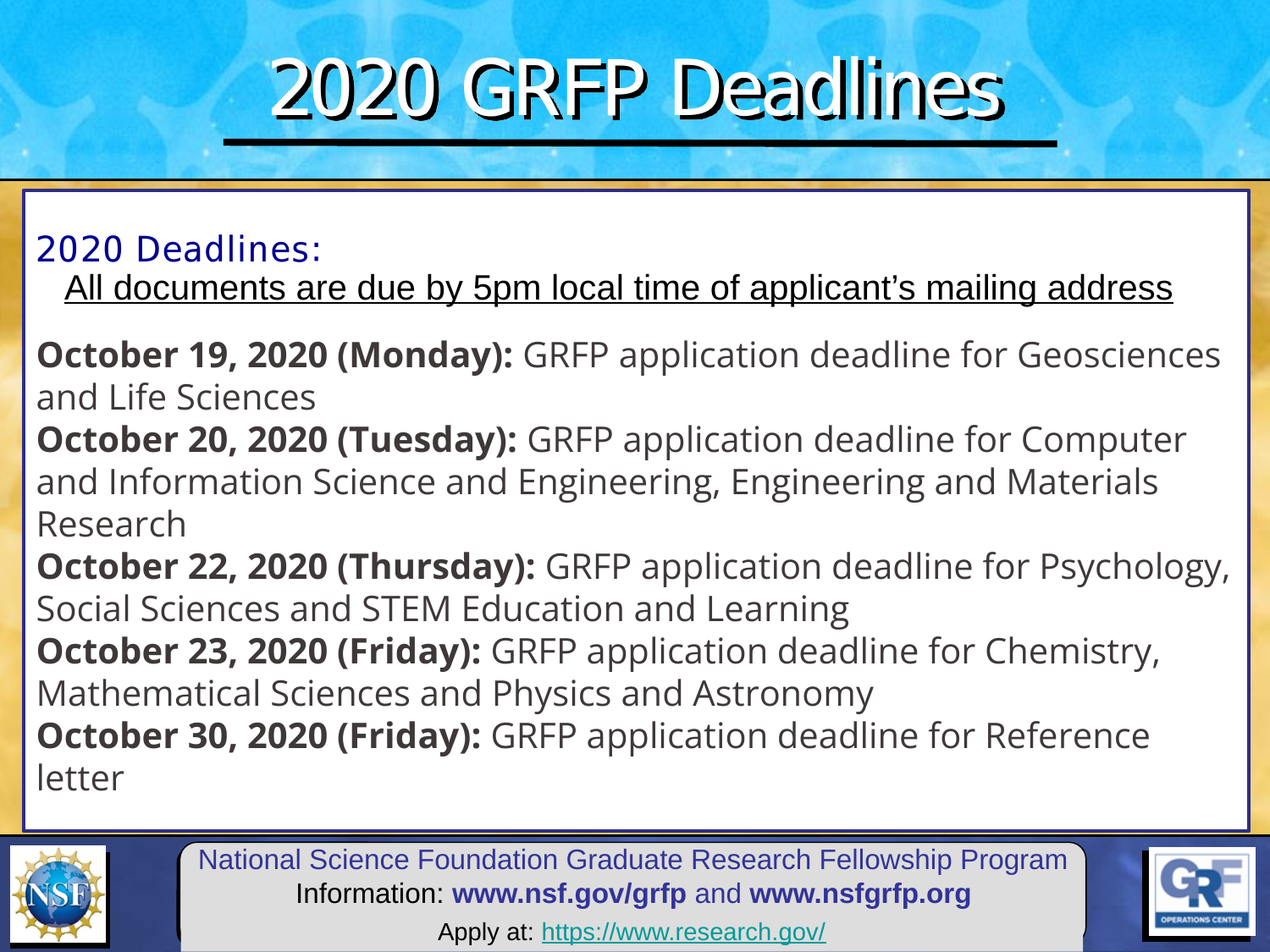

2020 GRFP Deadlines

2020 Deadlines:

October 19, 2020 (Monday): GRFP application deadline for Geosciences and Life Sciences
October 20, 2020 (Tuesday): GRFP application deadline for Computer and Information Science and Engineering, Engineering and Materials Research
October 22, 2020 (Thursday): GRFP application deadline for Psychology, Social Sciences and STEM Education and Learning
October 23, 2020 (Friday): GRFP application deadline for Chemistry, Mathematical Sciences and Physics and Astronomy
October 30, 2020 (Friday): GRFP application deadline for Reference letter

All documents are due by 5pm local time of applicant’s mailing address
Apply at: https://www.research.gov/